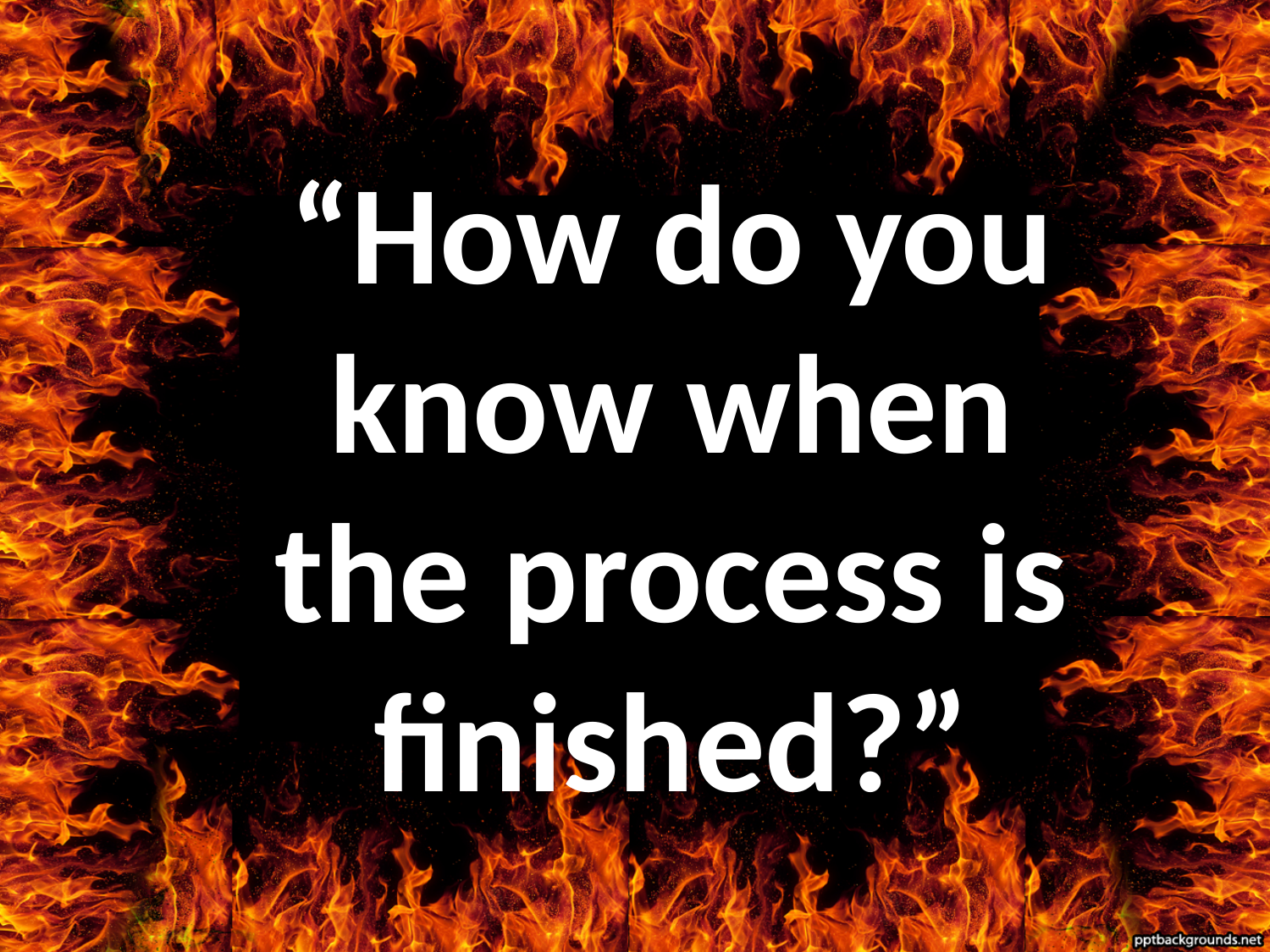

# “How do you know when the process is finished?”